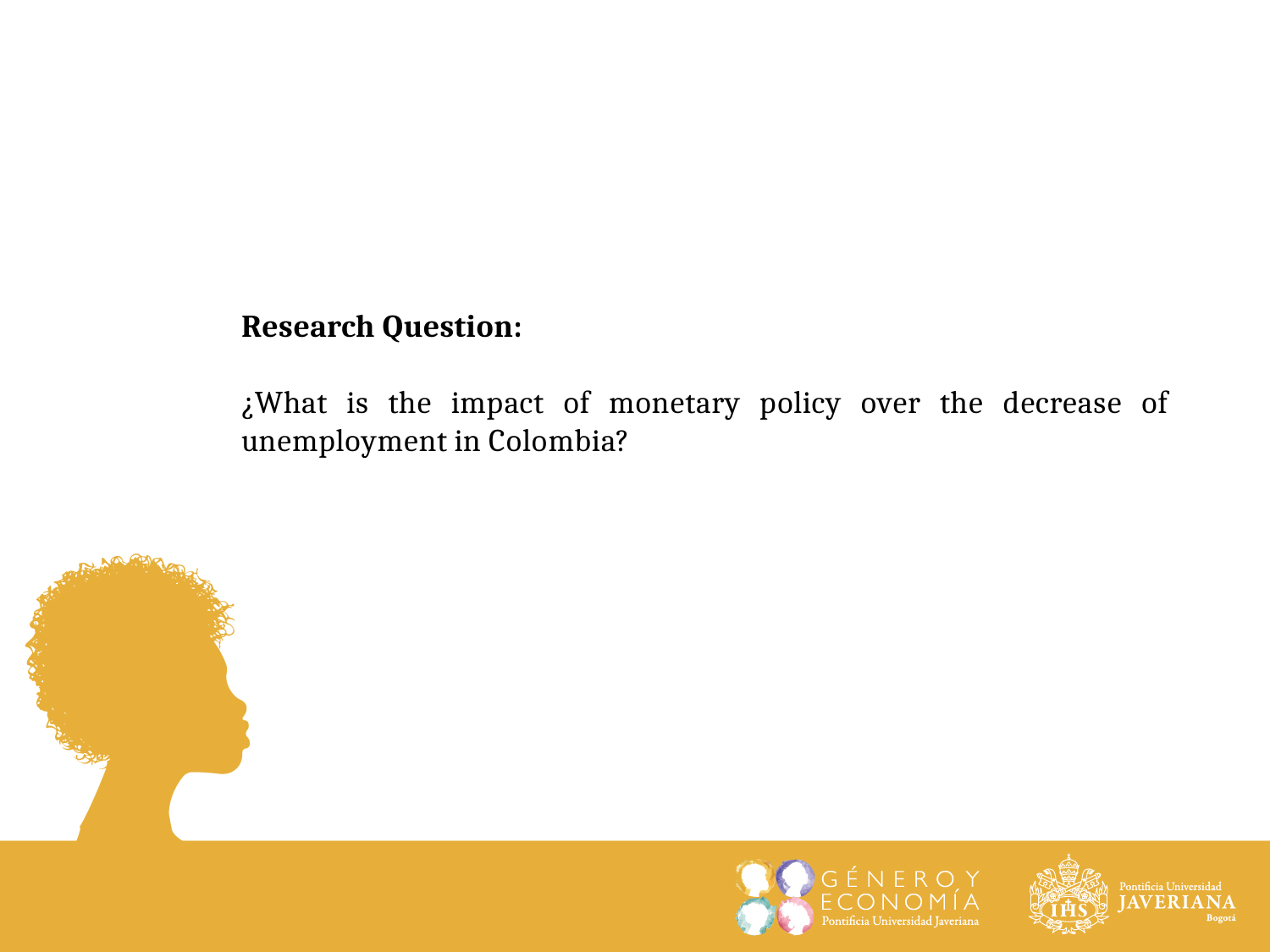

Research Question:

¿What is the impact of monetary policy over the decrease of unemployment in Colombia?